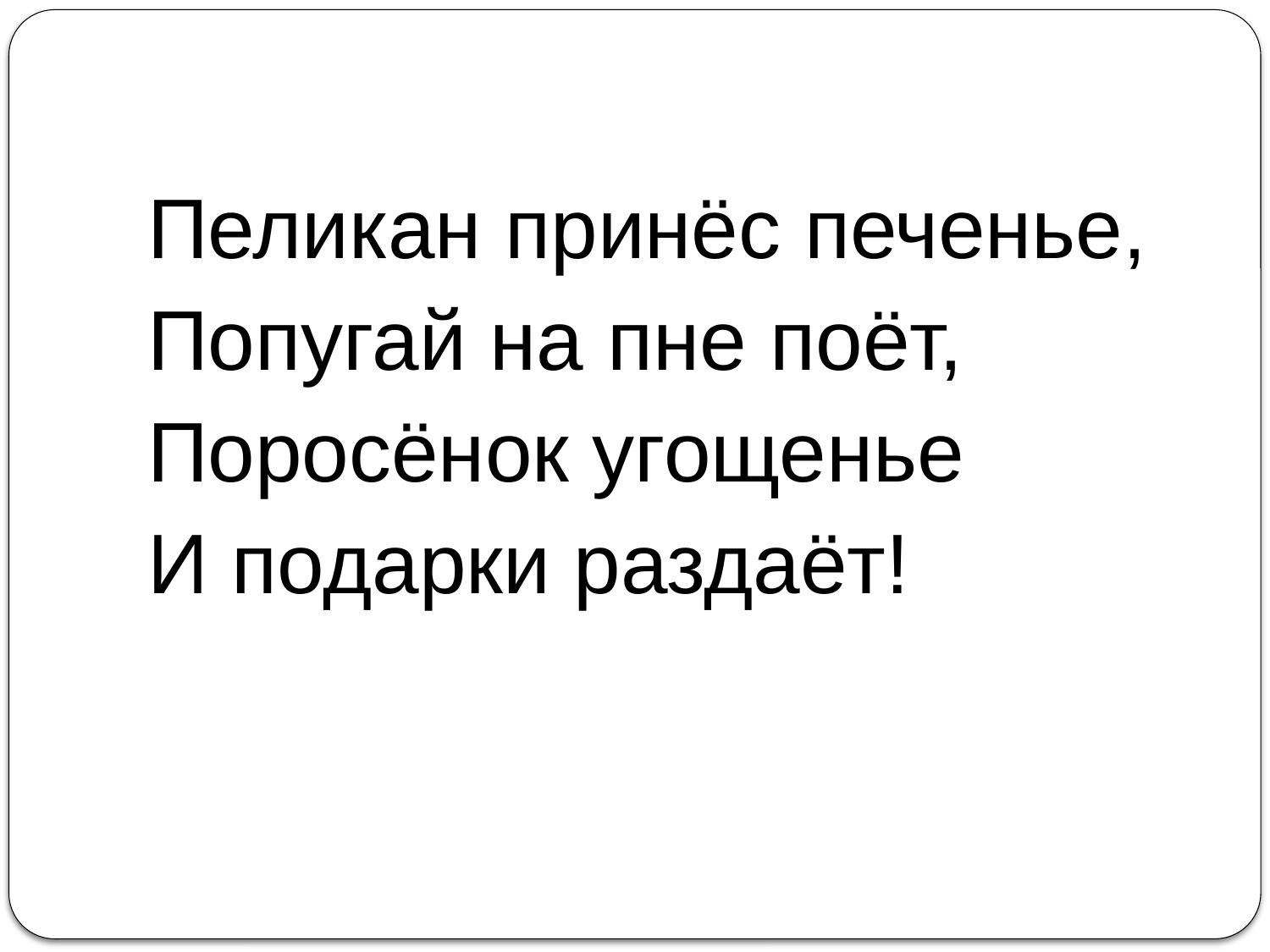

Пеликан принёс печенье,
Попугай на пне поёт,
Поросёнок угощенье
И подарки раздаёт!